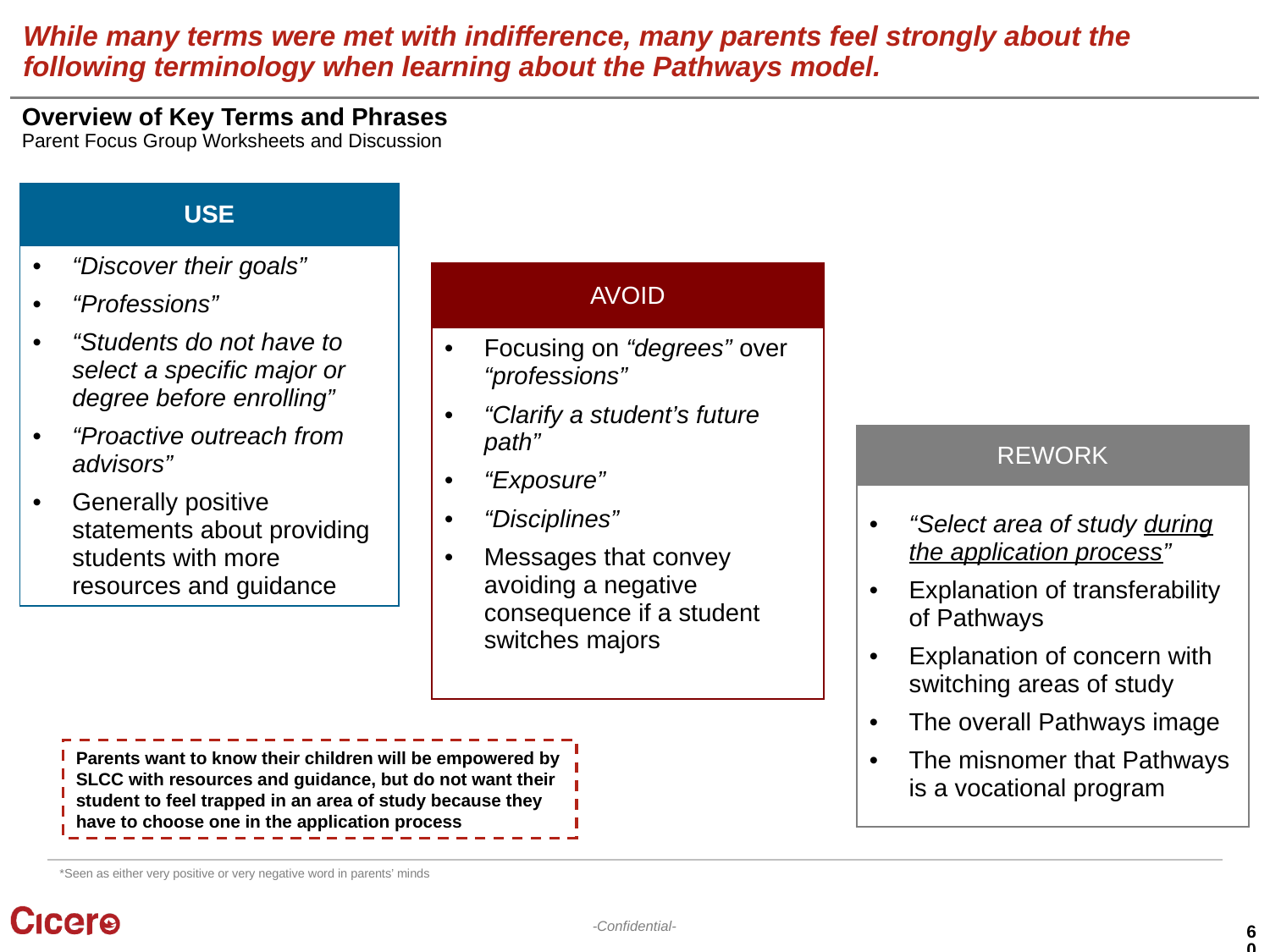

# While many terms were met with indifference, many parents feel strongly about the following terminology when learning about the Pathways model.
Overview of Key Terms and Phrases
Parent Focus Group Worksheets and Discussion
| USE |
| --- |
| “Discover their goals” “Professions” “Students do not have to select a specific major or degree before enrolling” “Proactive outreach from advisors” Generally positive statements about providing students with more resources and guidance |
| AVOID |
| --- |
| Focusing on “degrees” over “professions” “Clarify a student’s future path” “Exposure” “Disciplines” Messages that convey avoiding a negative consequence if a student switches majors |
| REWORK |
| --- |
| “Select area of study during the application process” Explanation of transferability of Pathways Explanation of concern with switching areas of study The overall Pathways image The misnomer that Pathways is a vocational program |
Parents want to know their children will be empowered by SLCC with resources and guidance, but do not want their student to feel trapped in an area of study because they have to choose one in the application process
*Seen as either very positive or very negative word in parents’ minds
60